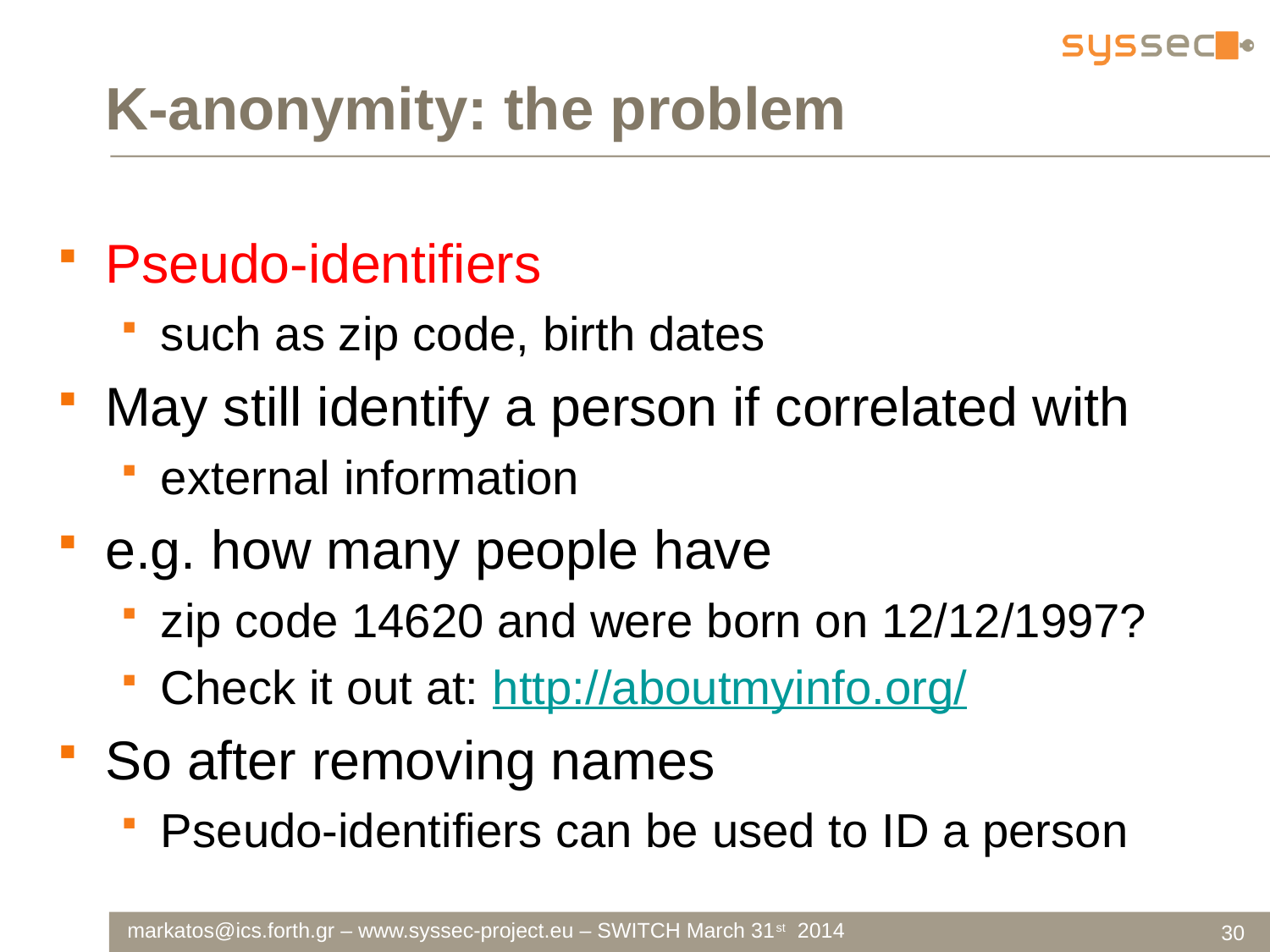

# K-anonymity: the problem
Pseudo-identifiers
such as zip code, birth dates
May still identify a person if correlated with
external information
e.g. how many people have
zip code 14620 and were born on 12/12/1997?
Check it out at: http://aboutmyinfo.org/
So after removing names
Pseudo-identifiers can be used to ID a person
30